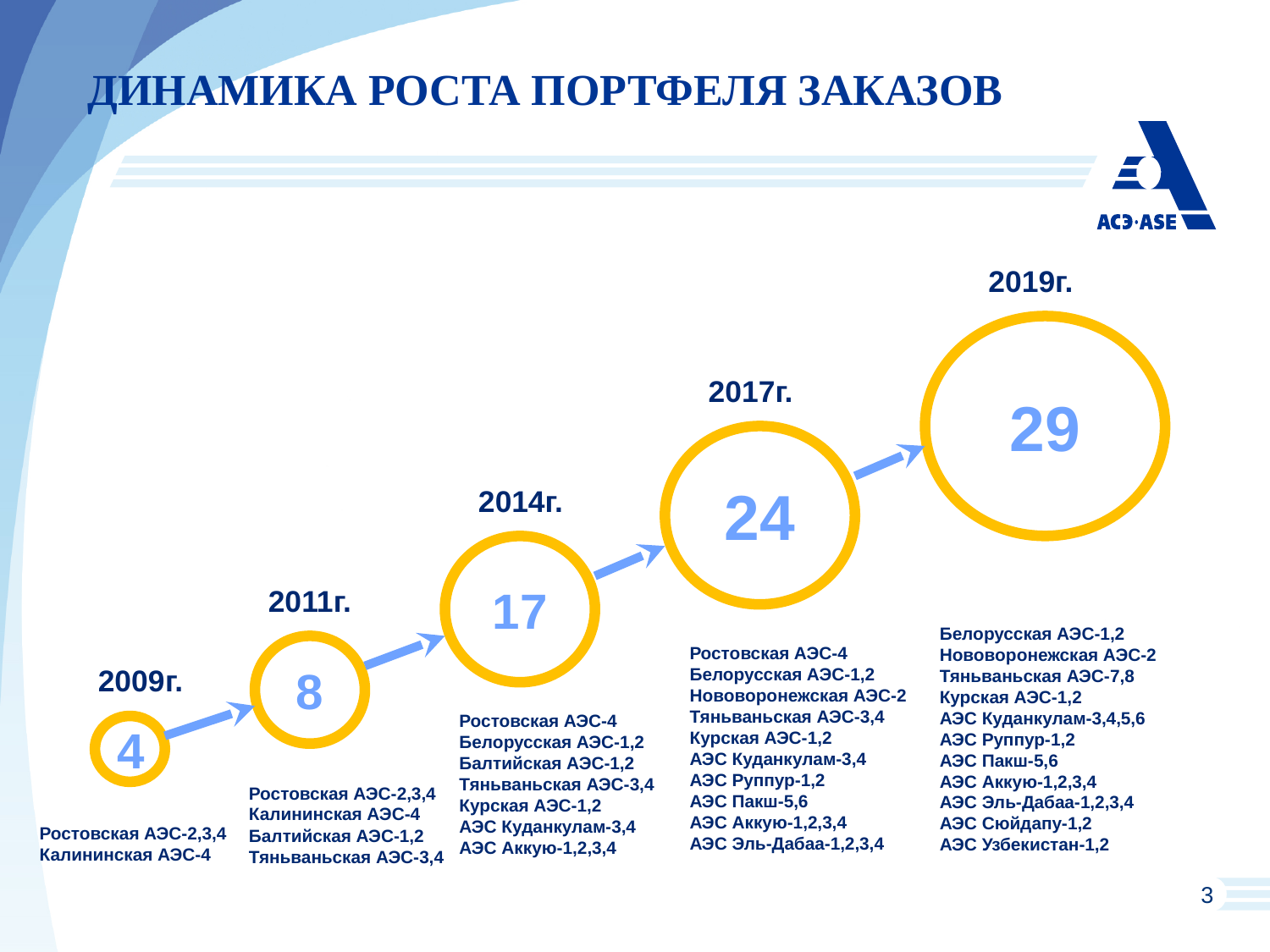

# Динамика роста портфеля заказов
2019г.
29
2017г.
24
2014г.
17
2011г.
Белорусская АЭС-1,2
Нововоронежская АЭС-2
Тяньваньская АЭС-7,8
Курская АЭС-1,2
АЭС Куданкулам-3,4,5,6
АЭС Руппур-1,2
АЭС Пакш-5,6
АЭС Аккую-1,2,3,4
АЭС Эль-Дабаа-1,2,3,4
АЭС Сюйдапу-1,2
АЭС Узбекистан-1,2
8
Ростовская АЭС-4
Белорусская АЭС-1,2
Нововоронежская АЭС-2
Тяньваньская АЭС-3,4
Курская АЭС-1,2
АЭС Куданкулам-3,4
АЭС Руппур-1,2
АЭС Пакш-5,6
АЭС Аккую-1,2,3,4
АЭС Эль-Дабаа-1,2,3,4
2009г.
Ростовская АЭС-4
Белорусская АЭС-1,2
Балтийская АЭС-1,2
Тяньваньская АЭС-3,4
Курская АЭС-1,2
АЭС Куданкулам-3,4
АЭС Аккую-1,2,3,4
4
Ростовская АЭС-2,3,4
Калининская АЭС-4
Балтийская АЭС-1,2
Тяньваньская АЭС-3,4
Ростовская АЭС-2,3,4
Калининская АЭС-4
3